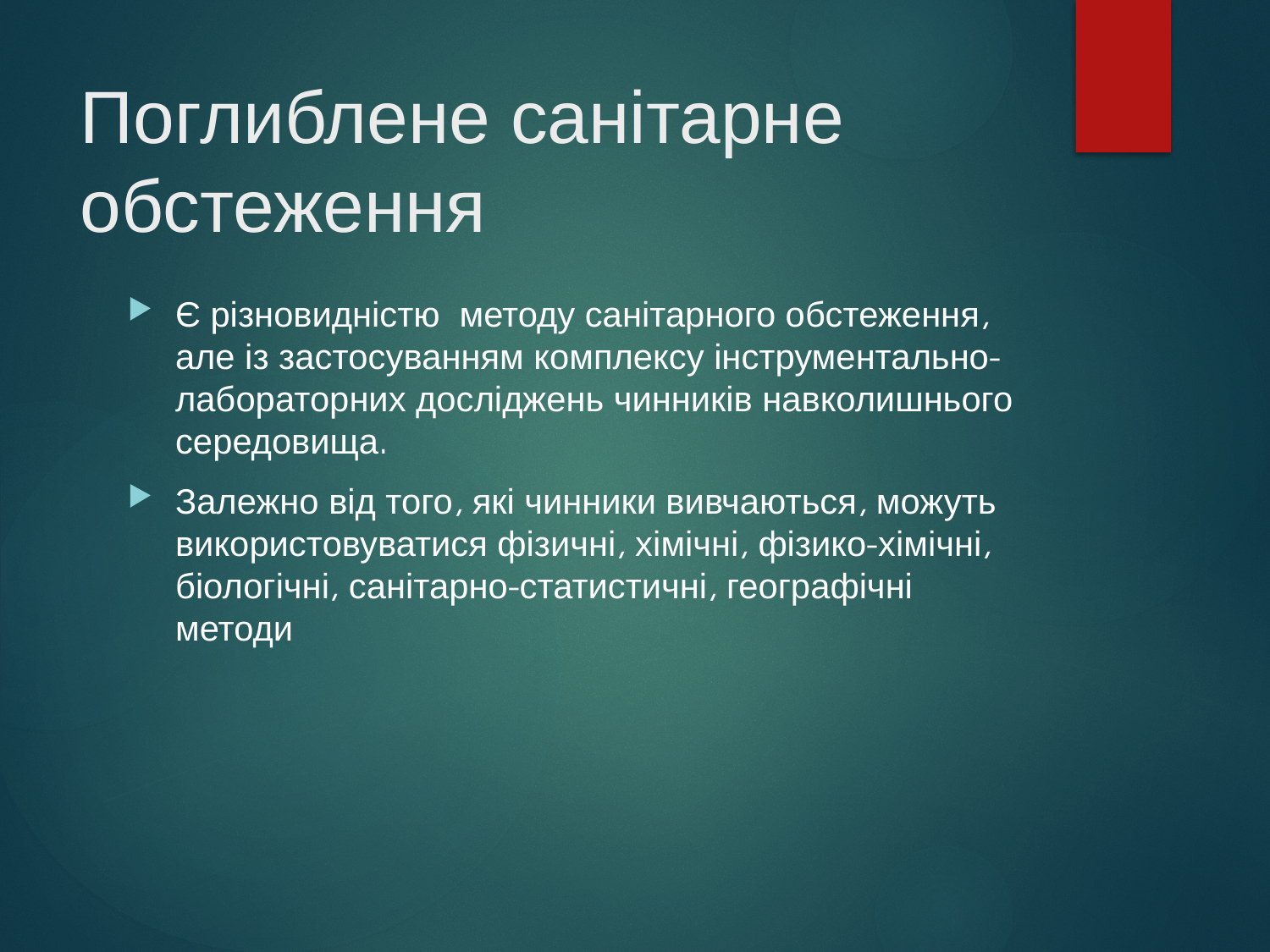

# Поглиблене санітарне обстеження
Є різновидністю  методу санітарного обстеження, але із застосуванням комплексу інструментально-лабораторних досліджень чинників навколишнього середовища.
Залежно від того, які чинники вивчаються, можуть використовуватися фізичні, хімічні, фізико-хімічні, біологічні, санітарно-статистичні, географічні  методи